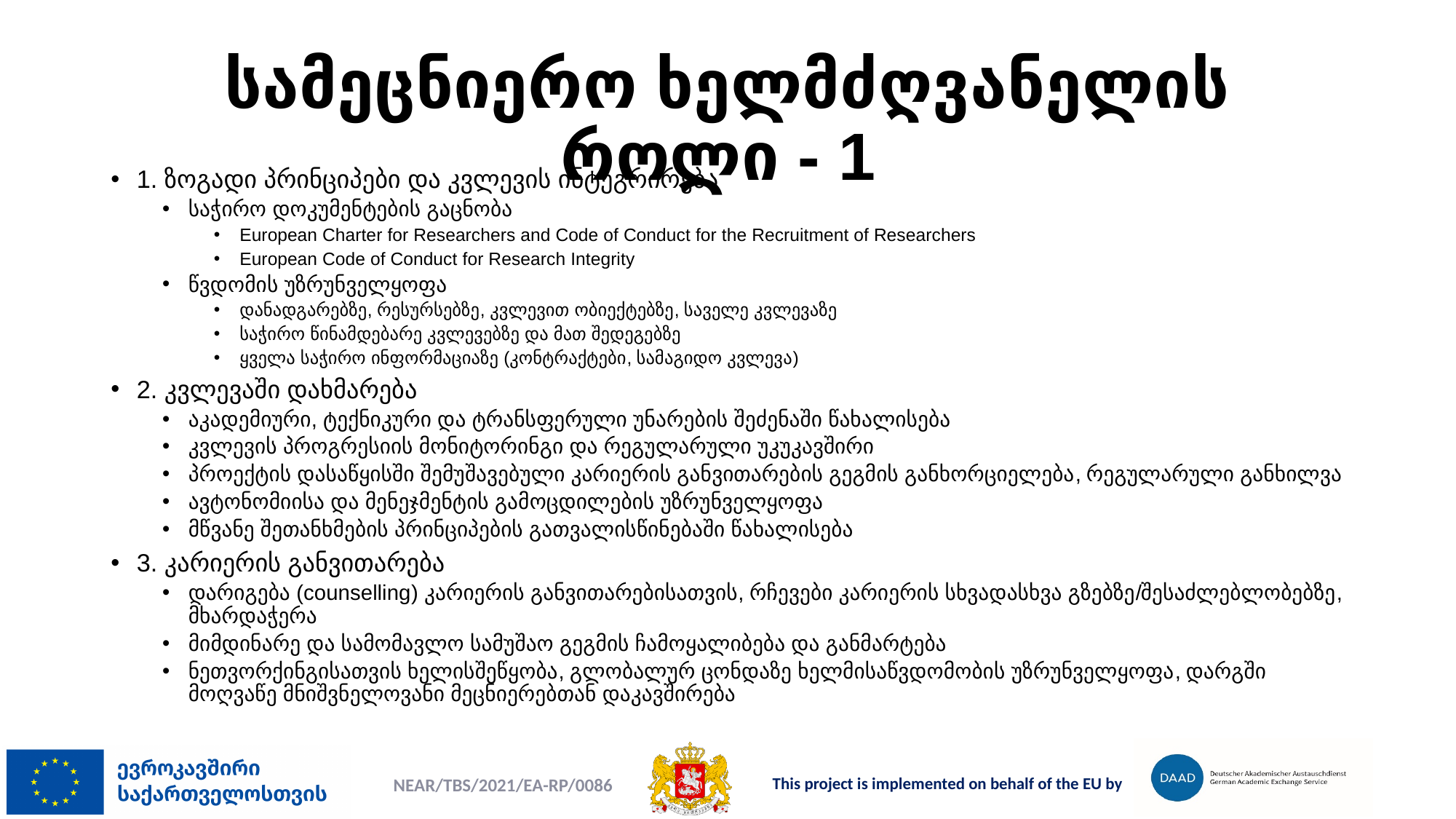

# სამეცნიერო ხელმძღვანელის როლი - 1
1. ზოგადი პრინციპები და კვლევის ინტეგრირება
საჭირო დოკუმენტების გაცნობა
European Charter for Researchers and Code of Conduct for the Recruitment of Researchers
European Code of Conduct for Research Integrity
წვდომის უზრუნველყოფა
დანადგარებზე, რესურსებზე, კვლევით ობიექტებზე, საველე კვლევაზე
საჭირო წინამდებარე კვლევებზე და მათ შედეგებზე
ყველა საჭირო ინფორმაციაზე (კონტრაქტები, სამაგიდო კვლევა)
2. კვლევაში დახმარება
აკადემიური, ტექნიკური და ტრანსფერული უნარების შეძენაში წახალისება
კვლევის პროგრესიის მონიტორინგი და რეგულარული უკუკავშირი
პროექტის დასაწყისში შემუშავებული კარიერის განვითარების გეგმის განხორციელება, რეგულარული განხილვა
ავტონომიისა და მენეჯმენტის გამოცდილების უზრუნველყოფა
მწვანე შეთანხმების პრინციპების გათვალისწინებაში წახალისება
3. კარიერის განვითარება
დარიგება (counselling) კარიერის განვითარებისათვის, რჩევები კარიერის სხვადასხვა გზებზე/შესაძლებლობებზე, მხარდაჭერა
მიმდინარე და სამომავლო სამუშაო გეგმის ჩამოყალიბება და განმარტება
ნეთვორქინგისათვის ხელისშეწყობა, გლობალურ ცონდაზე ხელმისაწვდომობის უზრუნველყოფა, დარგში მოღვაწე მნიშვნელოვანი მეცნიერებთან დაკავშირება
NEAR/TBS/2021/EA-RP/0086